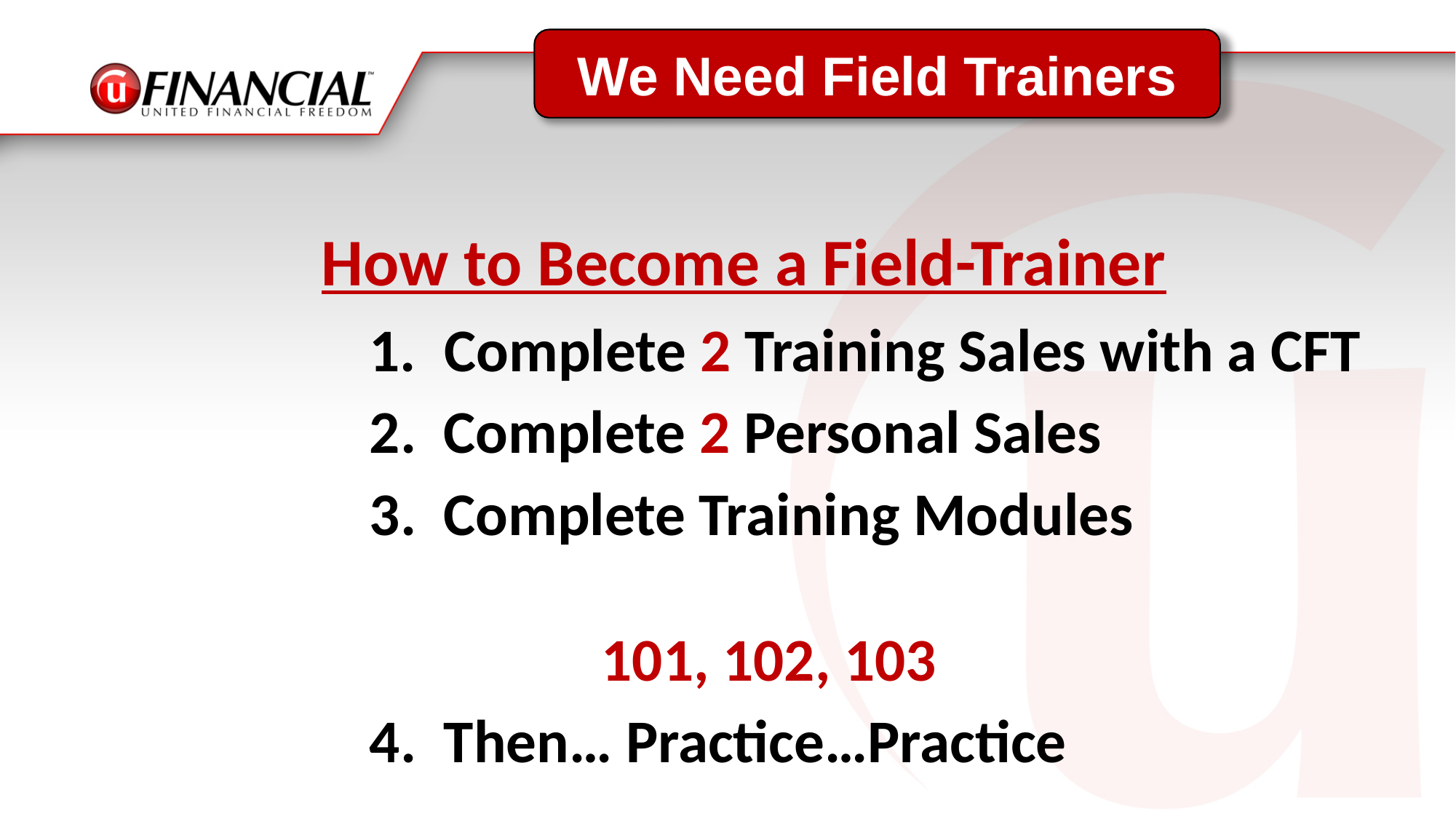

We Need Field Trainers
How to Become a Field-Trainer

 Complete 2 Training Sales with a CFT

2.  Complete 2 Personal Sales

3.  Complete Training Modules
                 101, 102, 103

4.  Then… Practice…Practice